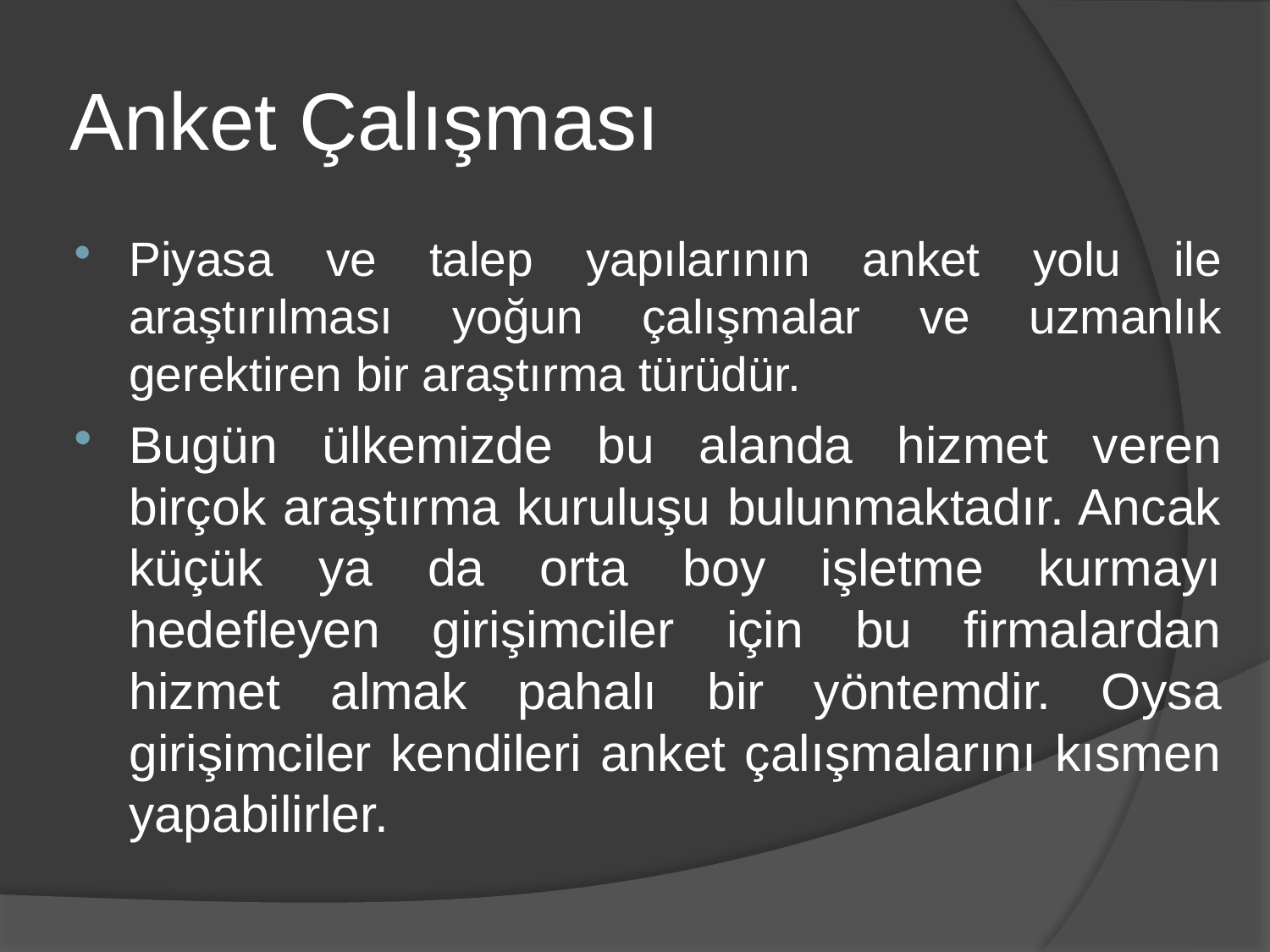

# Anket Çalışması
Piyasa ve talep yapılarının anket yolu ile araştırılması yoğun çalışmalar ve uzmanlık gerektiren bir araştırma türüdür.
Bugün ülkemizde bu alanda hizmet veren birçok araştırma kuruluşu bulunmaktadır. Ancak küçük ya da orta boy işletme kurmayı hedefleyen girişimciler için bu firmalardan hizmet almak pahalı bir yöntemdir. Oysa girişimciler kendileri anket çalışmalarını kısmen yapabilirler.